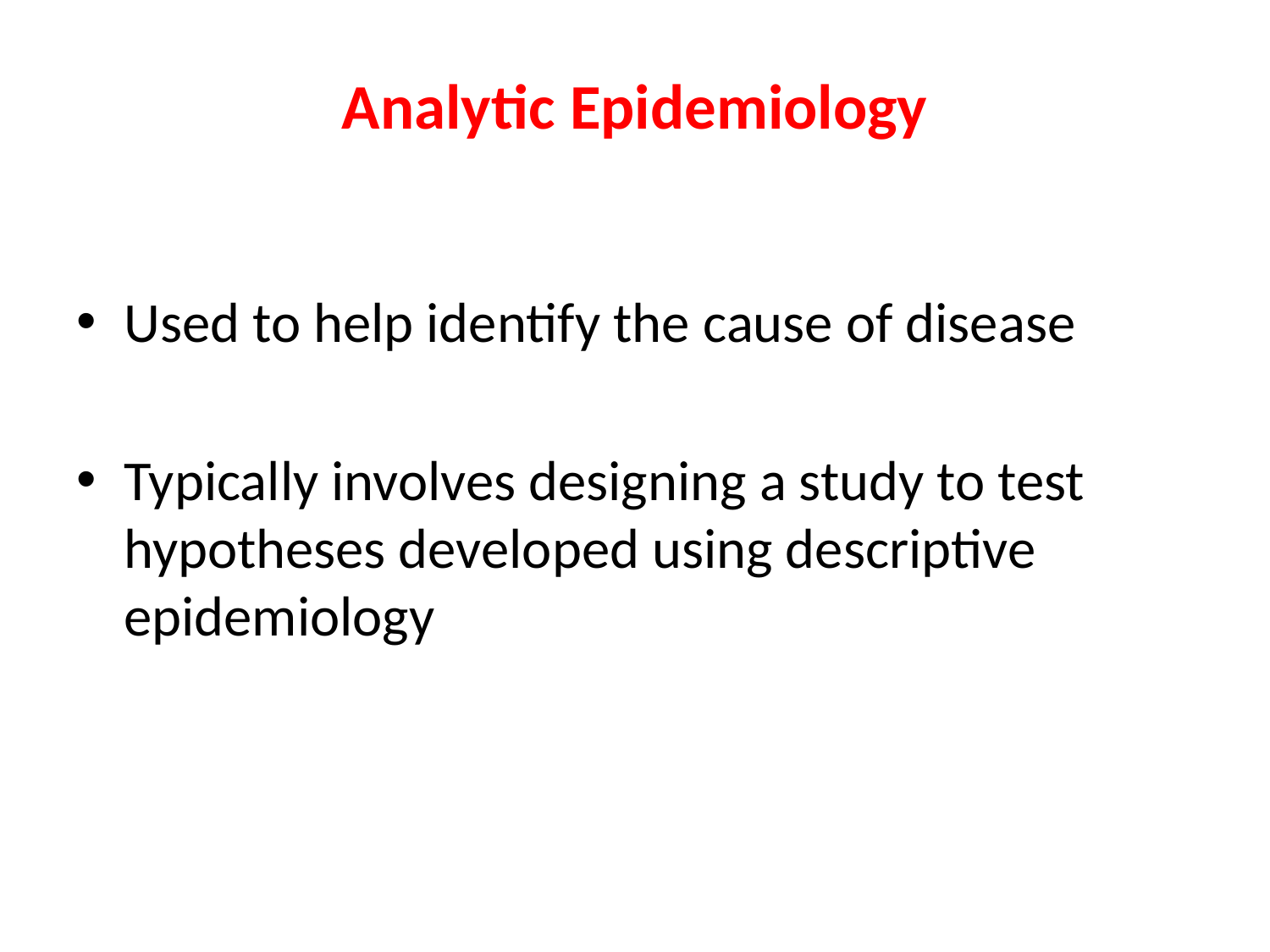

# Analytic Epidemiology

Used to help identify the cause of disease

Typically involves designing a study to test hypotheses developed using descriptive epidemiology